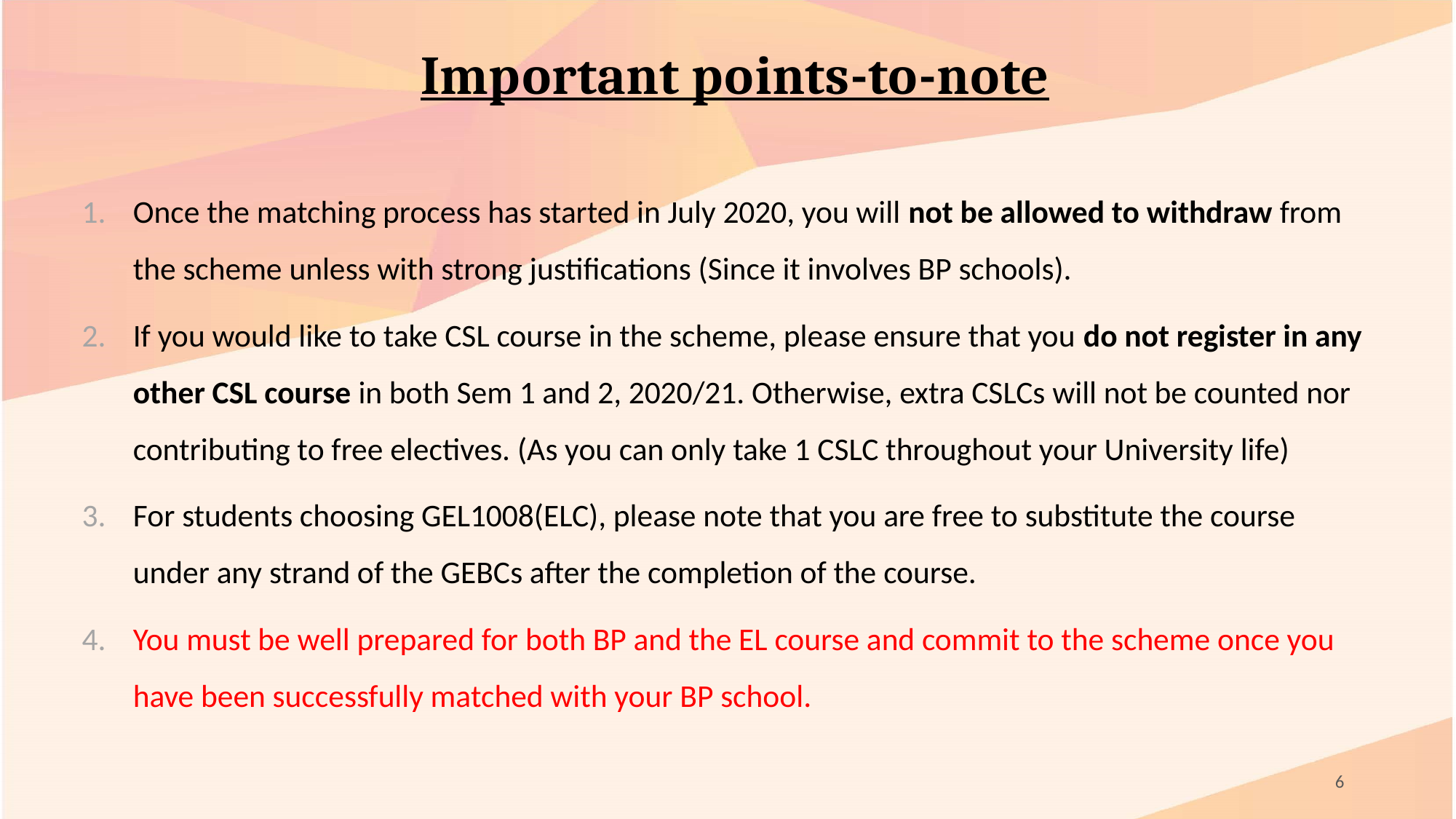

Important points-to-note
Once the matching process has started in July 2020, you will not be allowed to withdraw from the scheme unless with strong justifications (Since it involves BP schools).
If you would like to take CSL course in the scheme, please ensure that you do not register in any other CSL course in both Sem 1 and 2, 2020/21. Otherwise, extra CSLCs will not be counted nor contributing to free electives. (As you can only take 1 CSLC throughout your University life)
For students choosing GEL1008(ELC), please note that you are free to substitute the course under any strand of the GEBCs after the completion of the course.
You must be well prepared for both BP and the EL course and commit to the scheme once you have been successfully matched with your BP school.

6